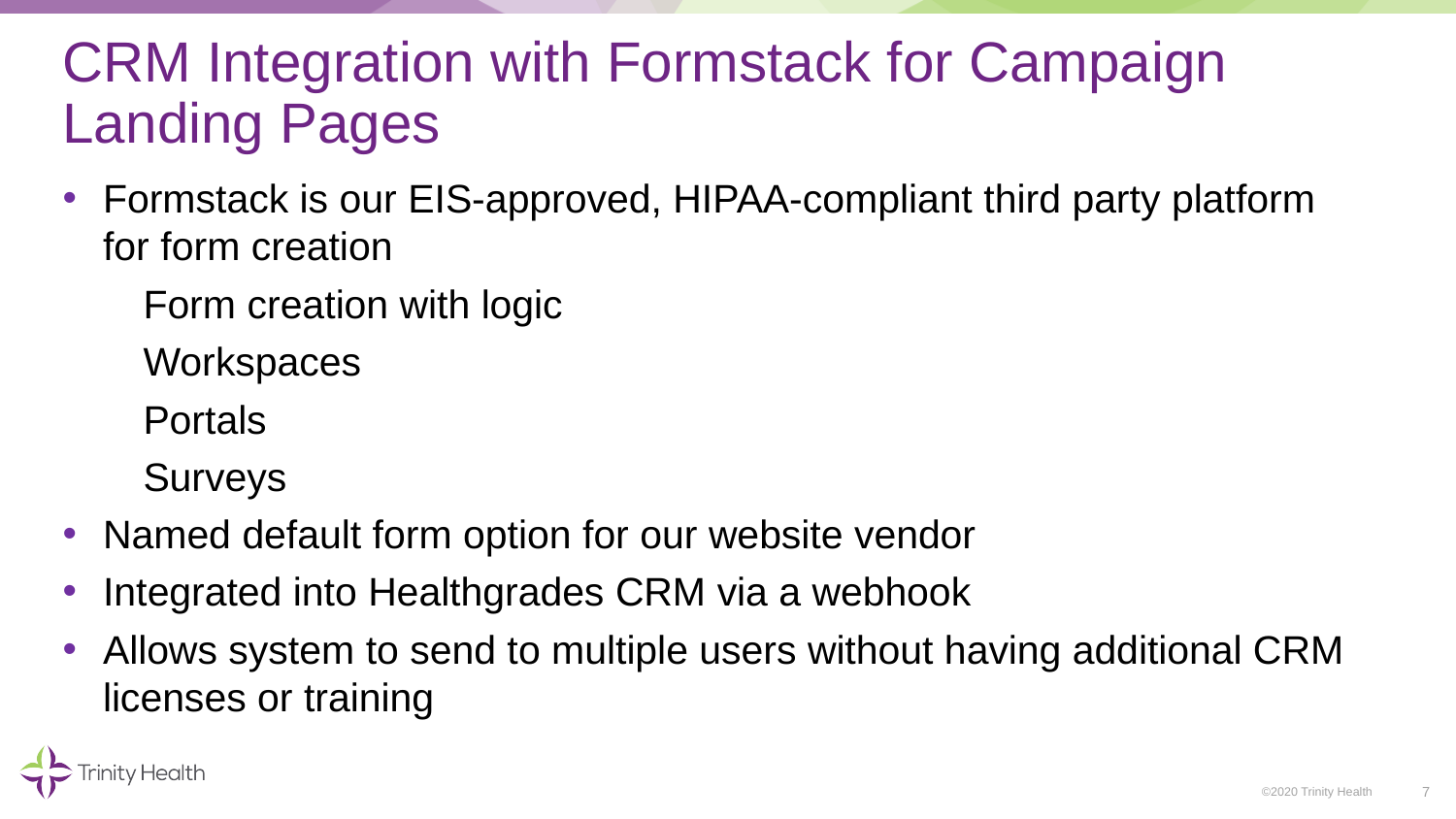

# CRM Integration with Formstack for Campaign Landing Pages
Formstack is our EIS-approved, HIPAA-compliant third party platform for form creation
Form creation with logic
Workspaces
Portals
Surveys
Named default form option for our website vendor
Integrated into Healthgrades CRM via a webhook
Allows system to send to multiple users without having additional CRM licenses or training
7
©2020 Trinity Health